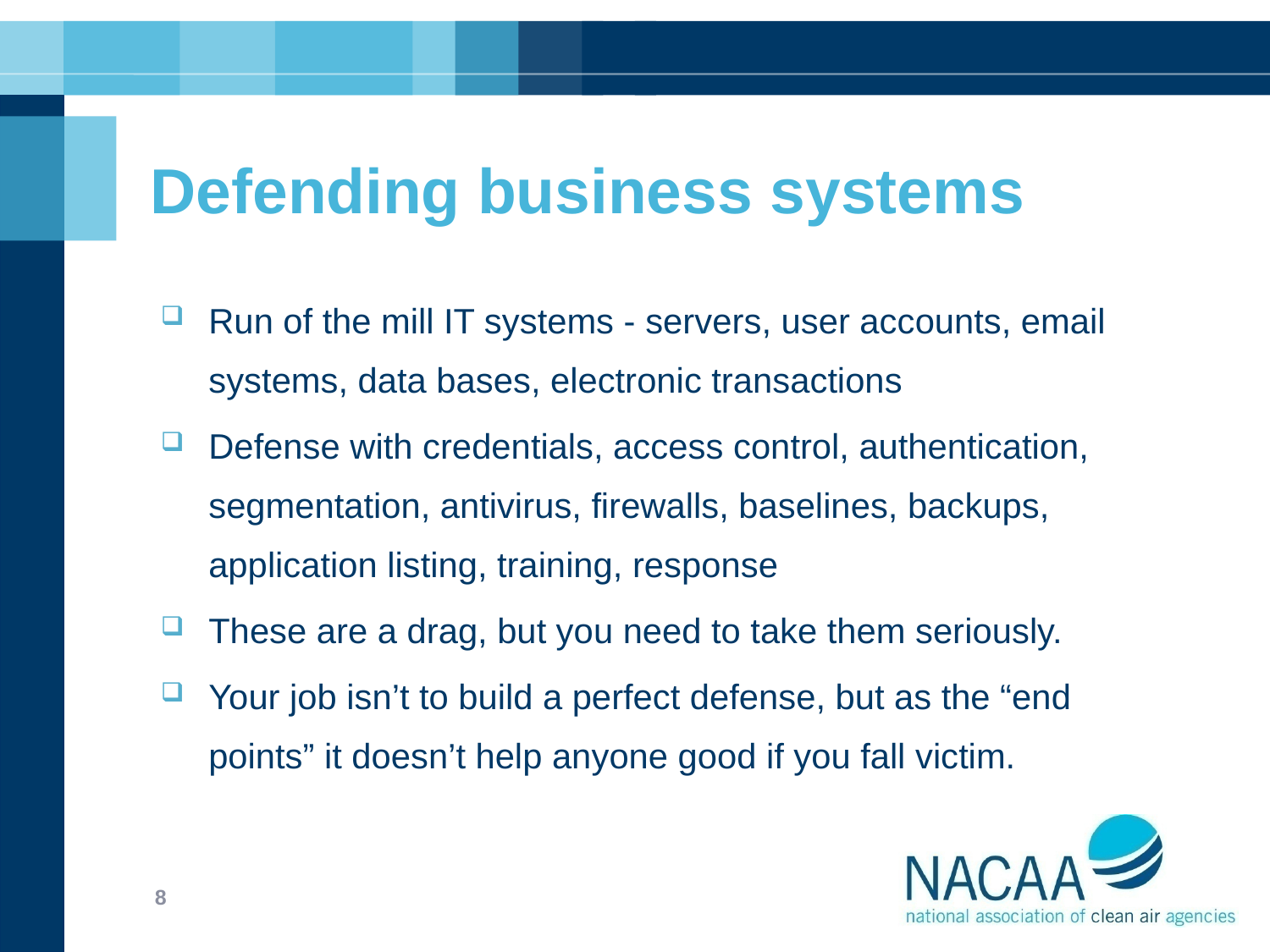

# Defending business systems
Run of the mill IT systems - servers, user accounts, email systems, data bases, electronic transactions
Defense with credentials, access control, authentication, segmentation, antivirus, firewalls, baselines, backups, application listing, training, response
These are a drag, but you need to take them seriously.
Your job isn’t to build a perfect defense, but as the “end points” it doesn’t help anyone good if you fall victim.

8